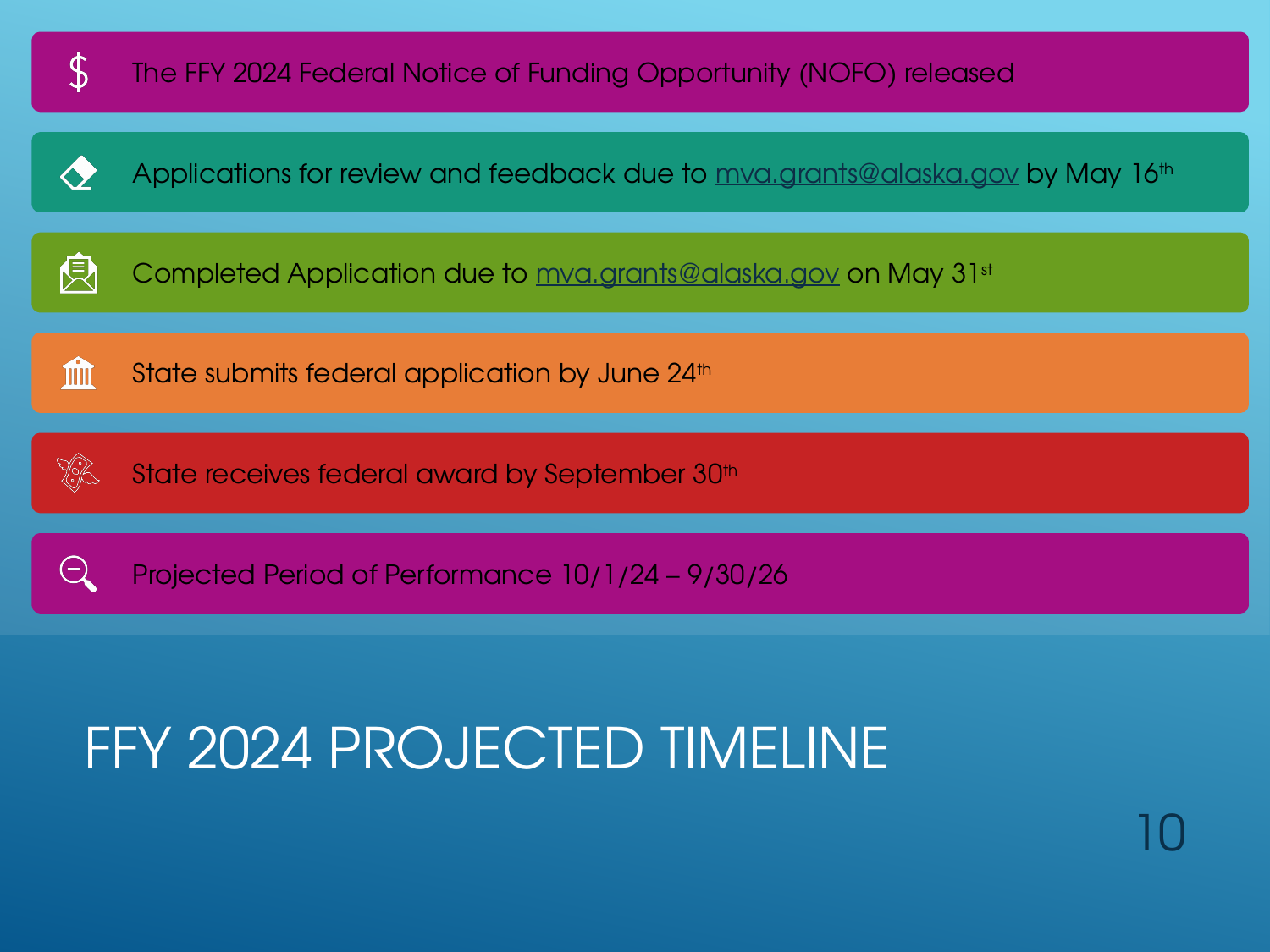

The FFY 2024 Federal Notice of Funding Opportunity (NOFO) released
Applications for review and feedback due to mva.grants@alaska.gov by May 16th
Completed Application due to mva.grants@alaska.gov on May 31st
State submits federal application by June 24th
State receives federal award by September 30th
Projected Period of Performance 10/1/24 – 9/30/26
# FFY 2024 Projected Timeline
10